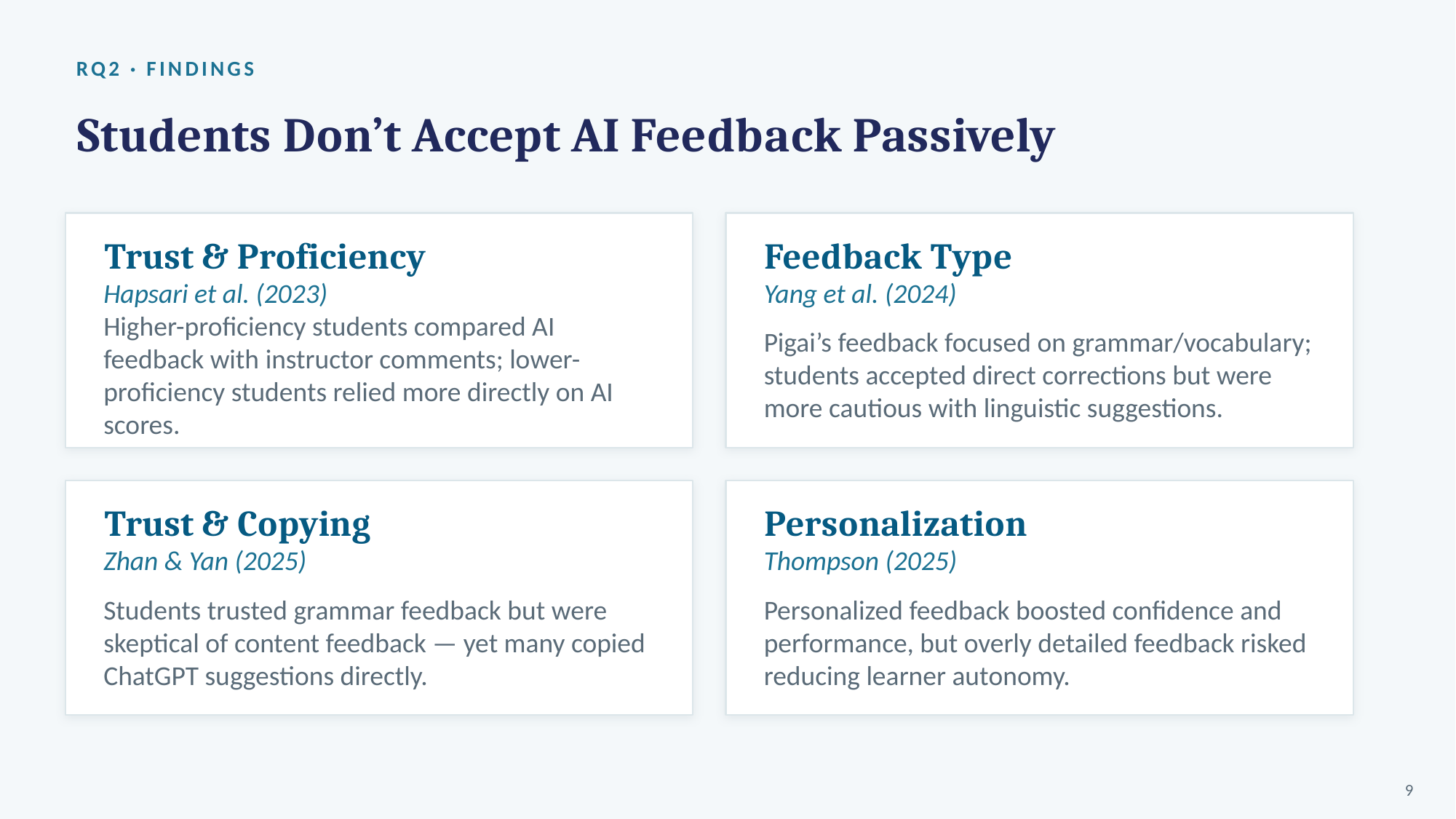

RQ2 · FINDINGS
Students Don’t Accept AI Feedback Passively

Trust & Proficiency
Feedback Type
Hapsari et al. (2023)
Yang et al. (2024)
Higher-proficiency students compared AI feedback with instructor comments; lower-proficiency students relied more directly on AI scores.
Pigai’s feedback focused on grammar/vocabulary; students accepted direct corrections but were more cautious with linguistic suggestions.

Trust & Copying
Personalization
Zhan & Yan (2025)
Thompson (2025)
Students trusted grammar feedback but were skeptical of content feedback — yet many copied ChatGPT suggestions directly.
Personalized feedback boosted confidence and performance, but overly detailed feedback risked reducing learner autonomy.
9